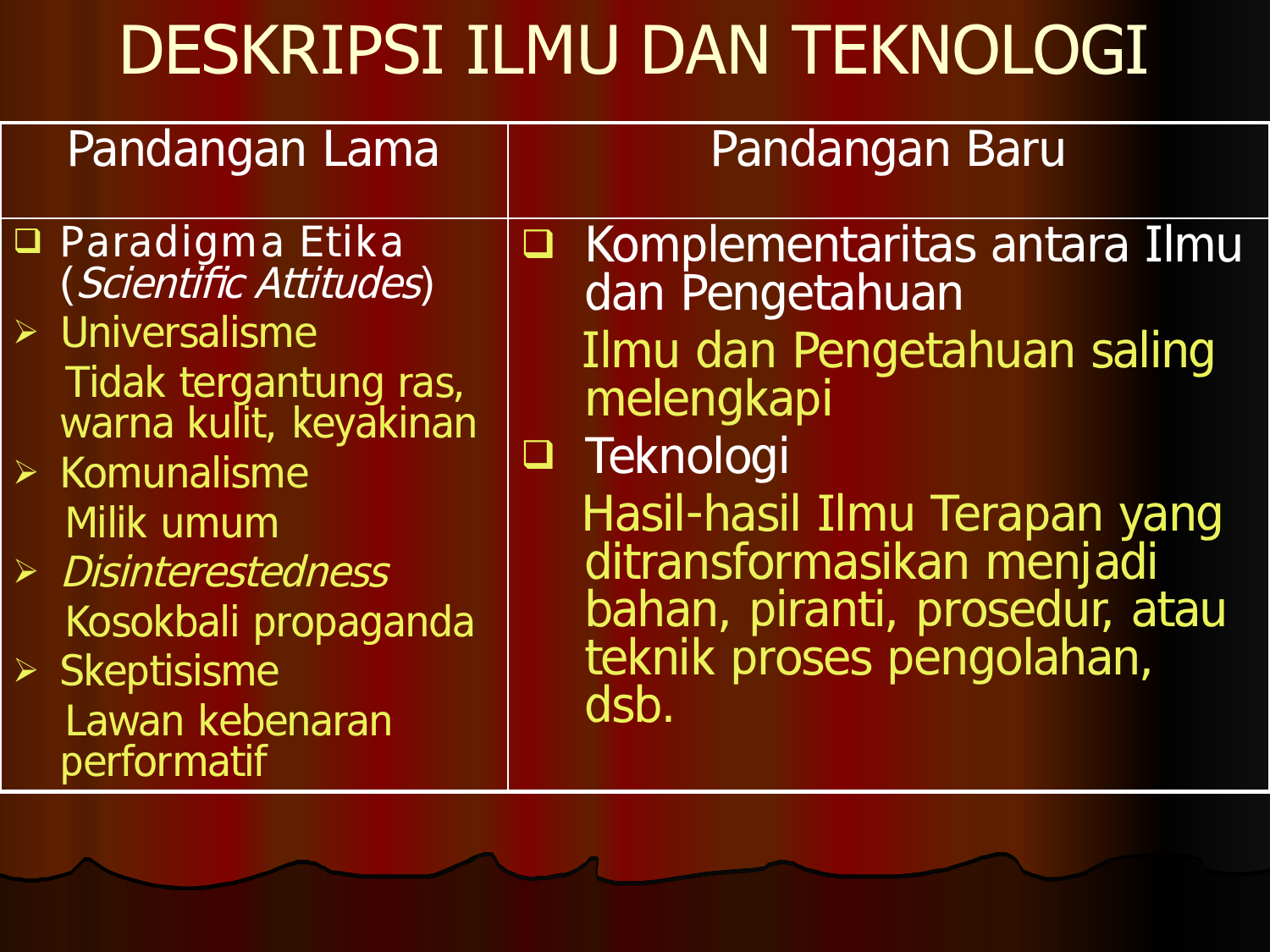

# DESKRIPSI ILMU DAN TEKNOLOGI
| Pandangan Lama | Pandangan Baru |
| --- | --- |
| Paradigma Etika (Scientific Attitudes) Universalisme Tidak tergantung ras, warna kulit, keyakinan Komunalisme Milik umum Disinterestedness Kosokbali propaganda Skeptisisme Lawan kebenaran performatif | Komplementaritas antara Ilmu dan Pengetahuan Ilmu dan Pengetahuan saling melengkapi Teknologi Hasil-hasil Ilmu Terapan yang ditransformasikan menjadi bahan, piranti, prosedur, atau teknik proses pengolahan, dsb. |